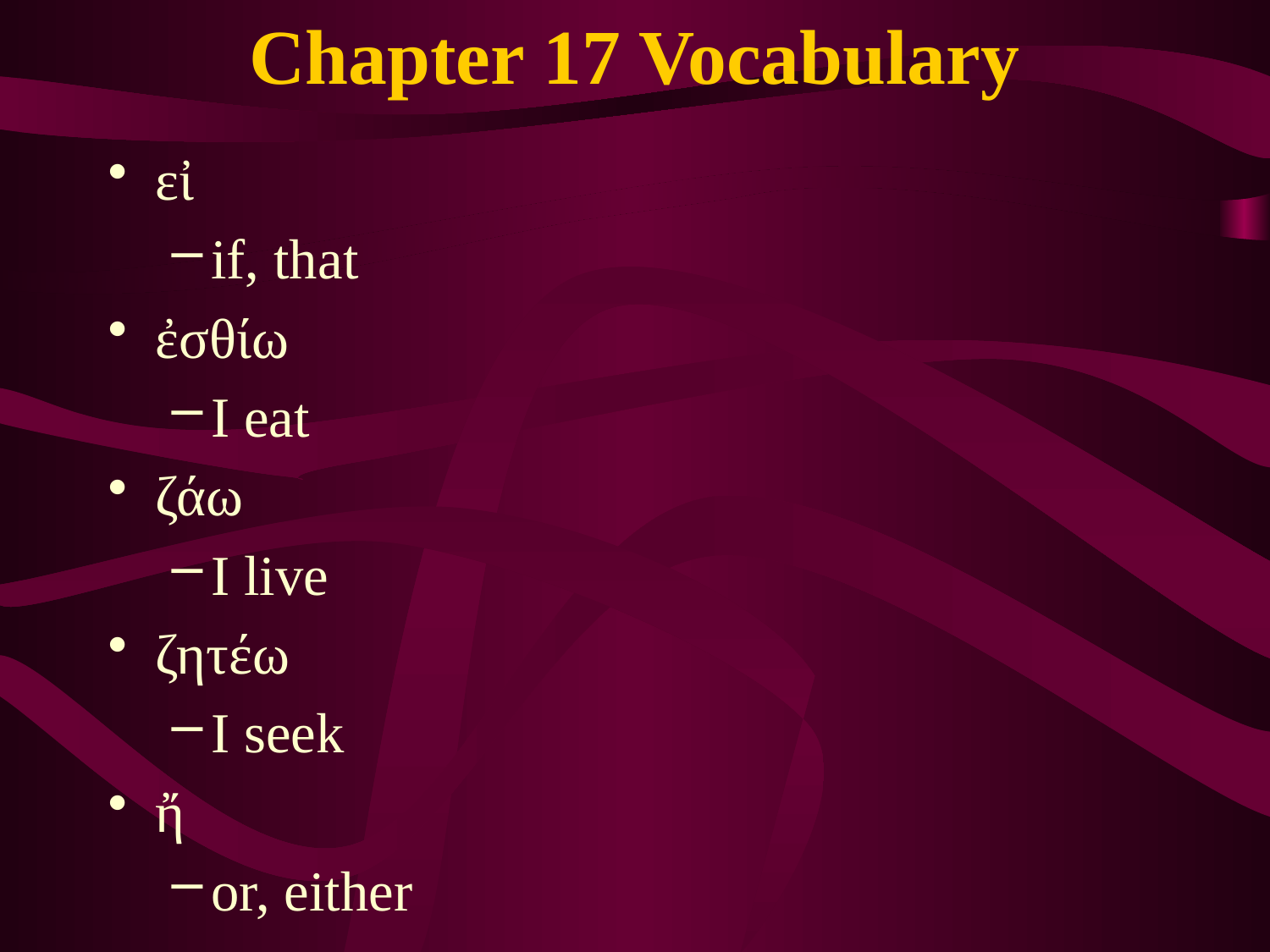

# Chapter 17 Vocabulary
εἰ
if, that
ἐσθίω
I eat
ζάω
I live
ζητέω
I seek
ἤ
or, either